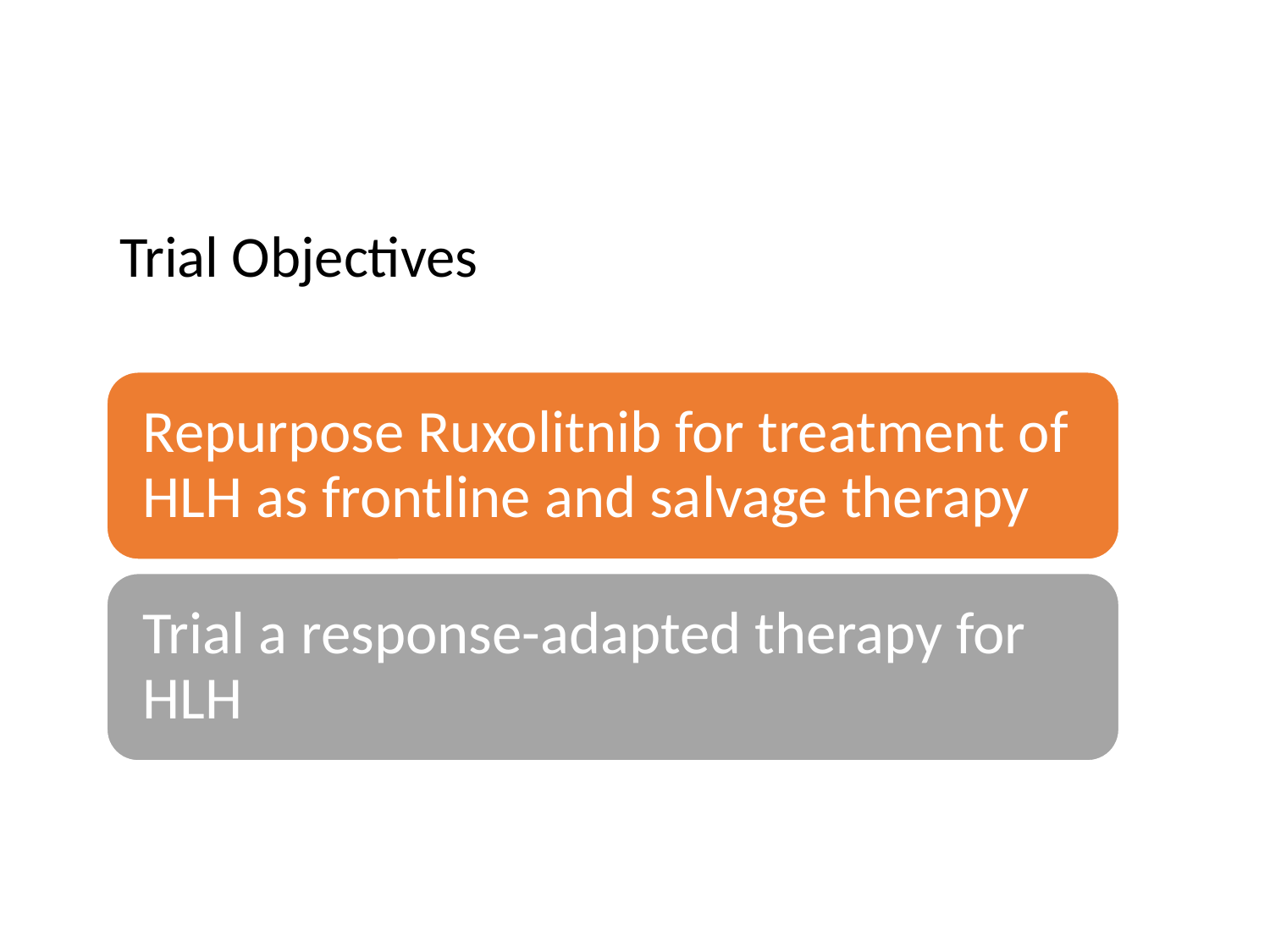

# Trial Objectives
Repurpose Ruxolitnib for treatment of HLH as frontline and salvage therapy
Trial a response-adapted therapy for HLH